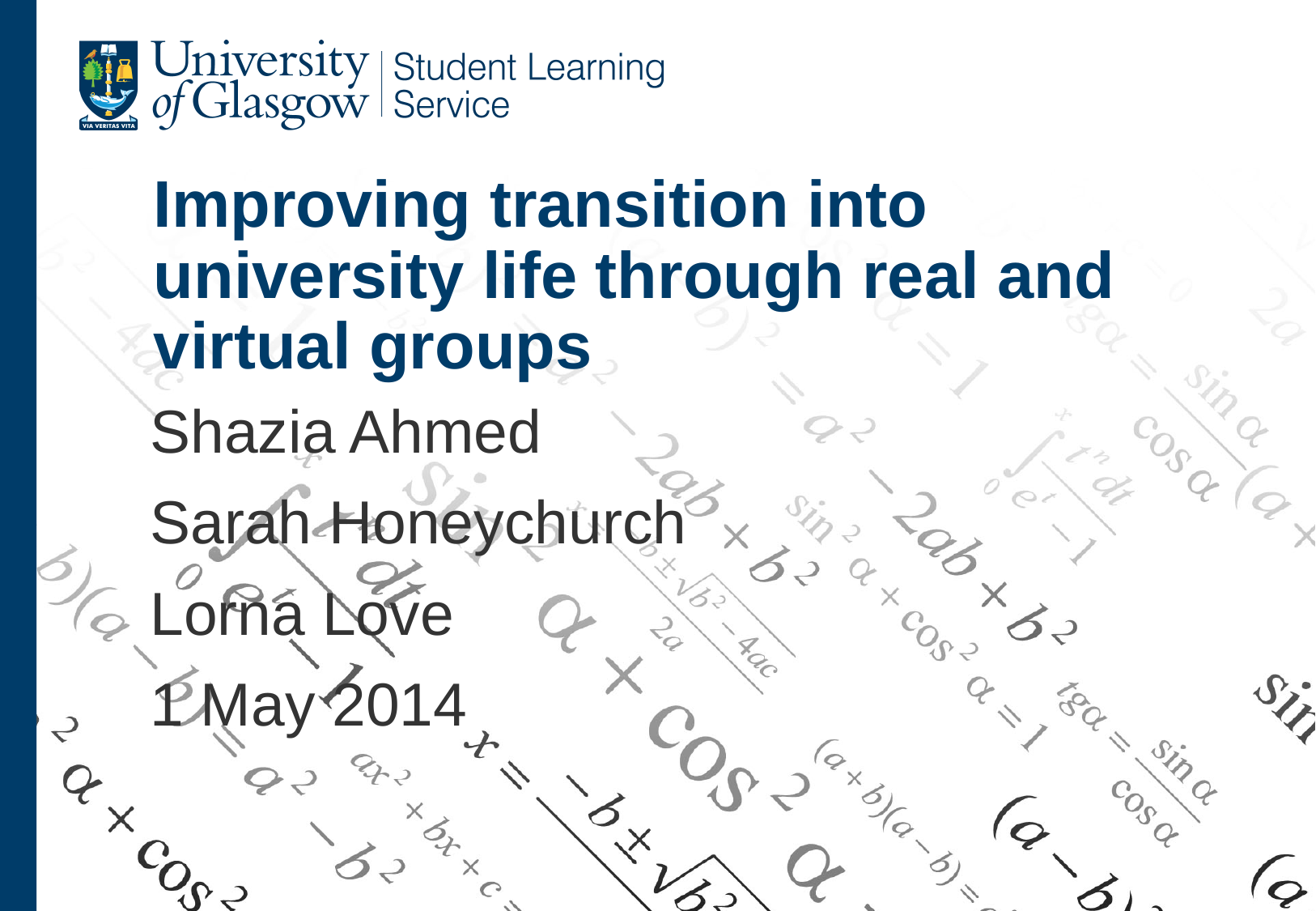

# Improving transition into university life through real and virtual groups
Shazia Ahmed
Sarah Honeychurch
Lorna Love
1 May 2014